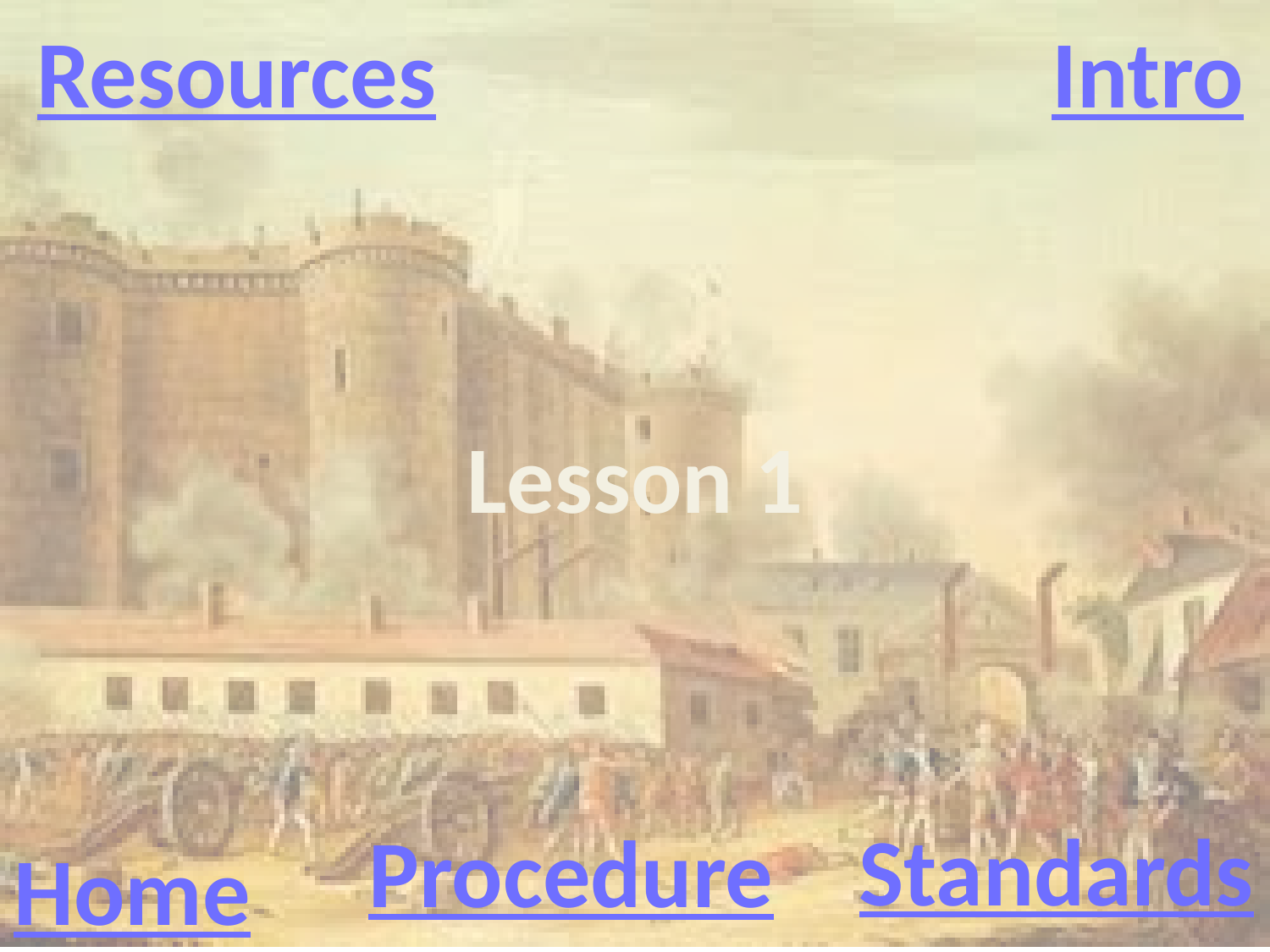

Resources
Intro
Lesson 1
Standards
Procedure
Home